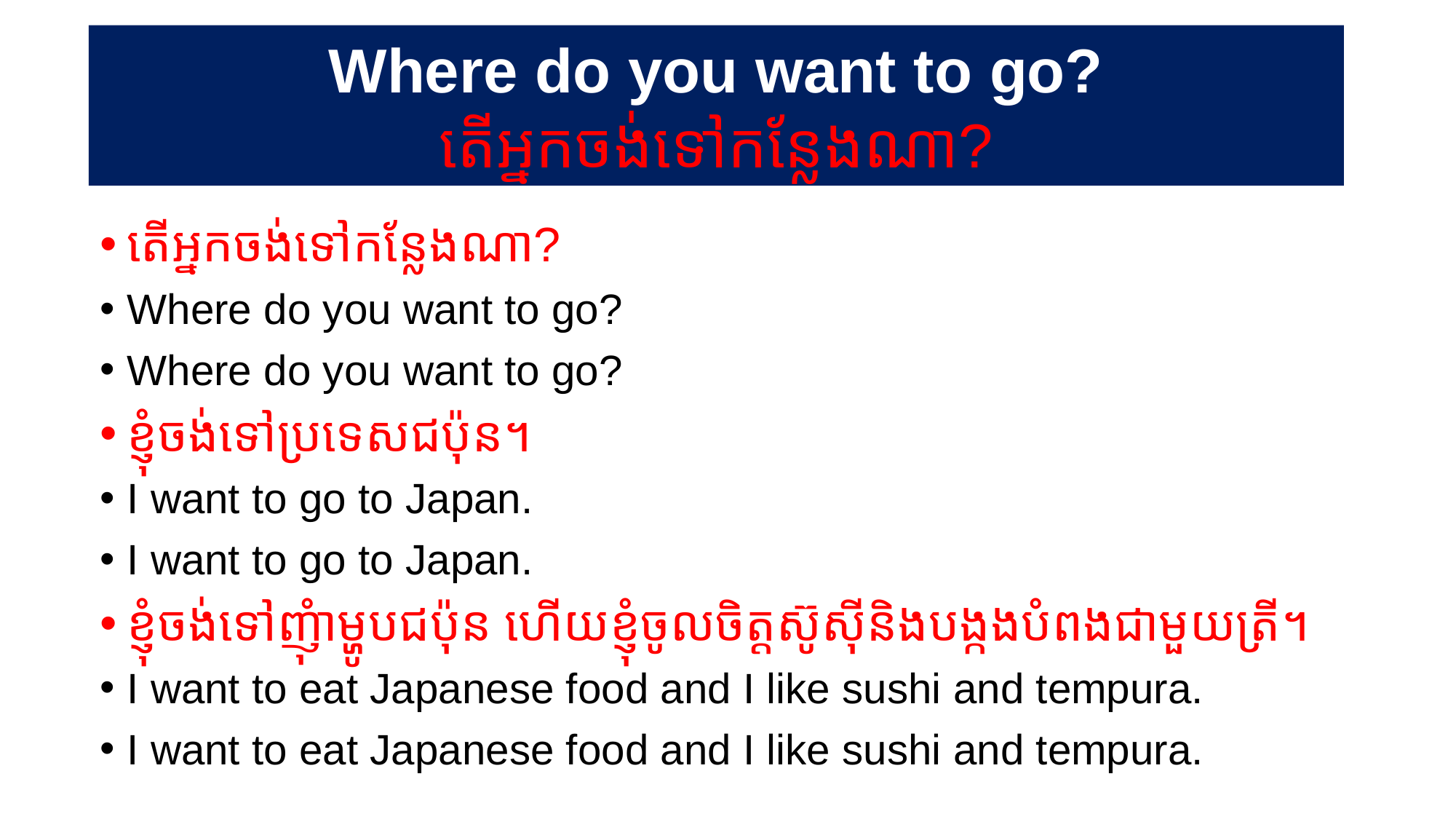

Where do you want to go?
តើអ្នកចង់ទៅកន្លែងណា?
តើអ្នកចង់ទៅកន្លែងណា?
Where do you want to go?
Where do you want to go?
ខ្ញុំចង់ទៅប្រទេសជប៉ុន។
I want to go to Japan.
I want to go to Japan.
ខ្ញុំចង់ទៅញុំាម្ហូបជប៉ុន ហើយខ្ញុំចូលចិត្តស៊ូស៊ីនិងបង្កងបំពងជាមួយត្រី។
I want to eat Japanese food and I like sushi and tempura.
I want to eat Japanese food and I like sushi and tempura.